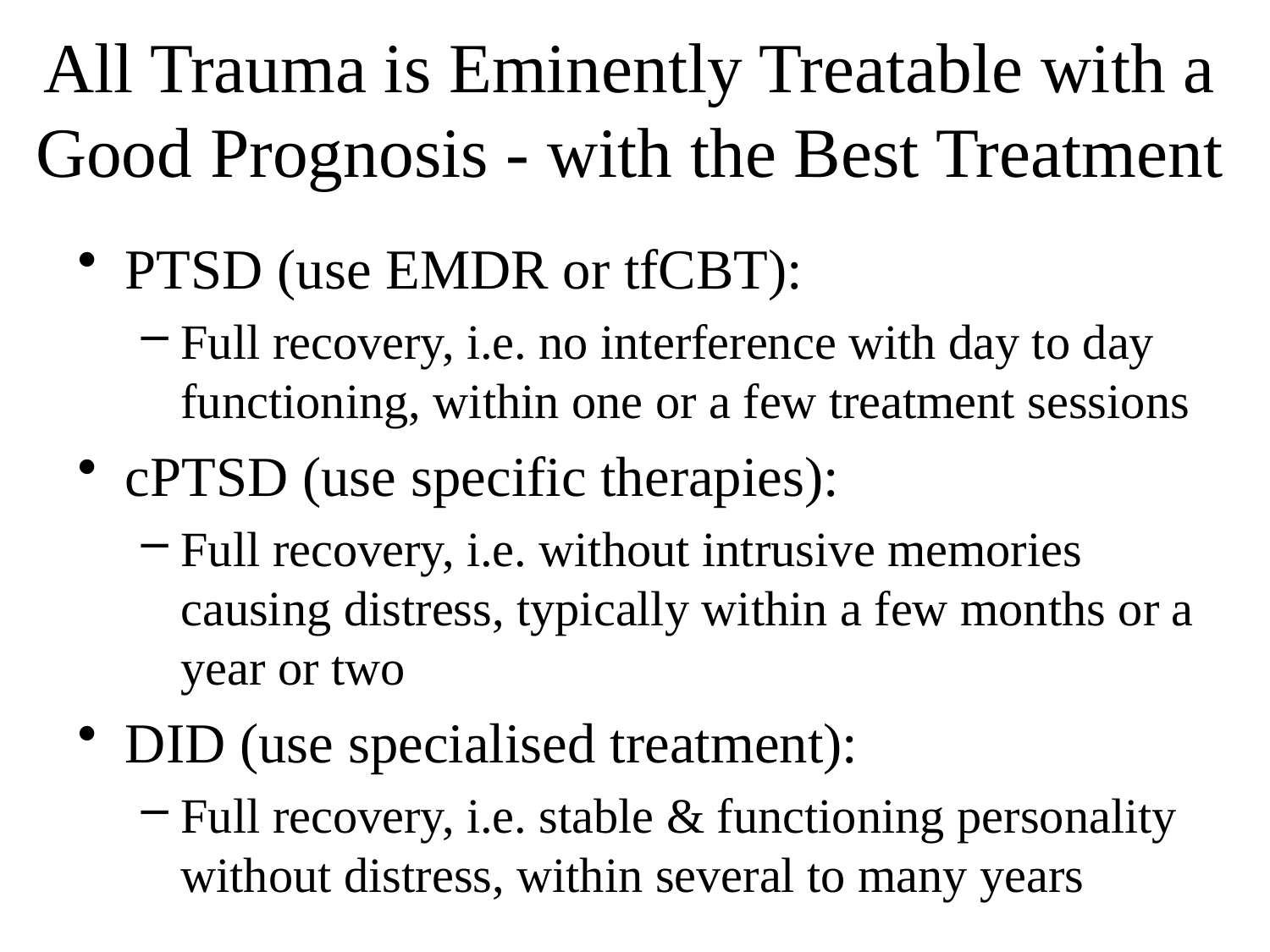

# All Trauma is Eminently Treatable with a Good Prognosis - with the Best Treatment
PTSD (use EMDR or tfCBT):
Full recovery, i.e. no interference with day to day functioning, within one or a few treatment sessions
cPTSD (use specific therapies):
Full recovery, i.e. without intrusive memories causing distress, typically within a few months or a year or two
DID (use specialised treatment):
Full recovery, i.e. stable & functioning personality without distress, within several to many years